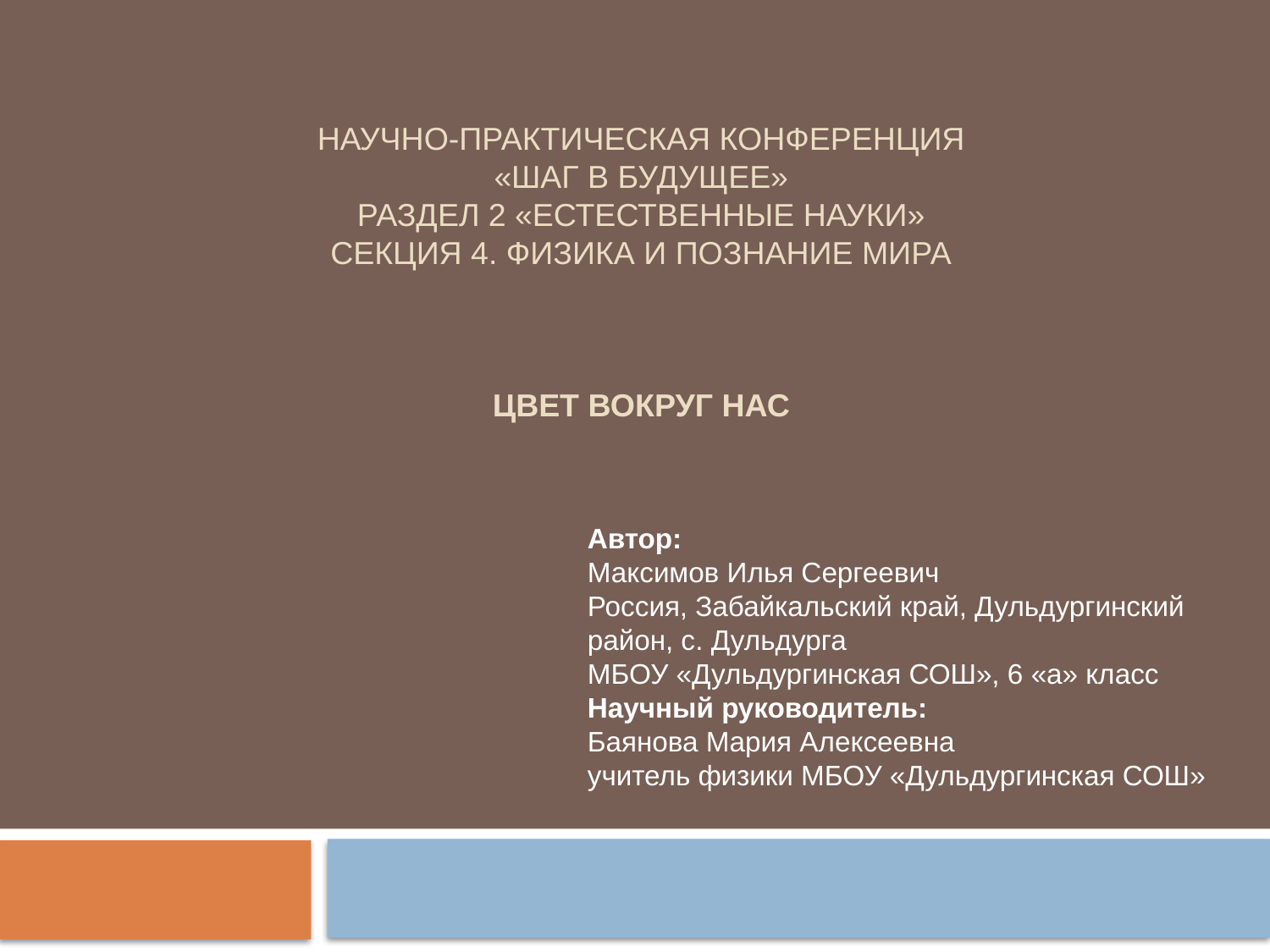

# Научно-практическая конференция «Шаг в будущее» Раздел 2 «Естественные науки» Секция 4. Физика и познание мира       ЦВЕТ ВОКРУГ НАС
Автор:
Максимов Илья Сергеевич
Россия, Забайкальский край, Дульдургинский район, с. Дульдурга
МБОУ «Дульдургинская СОШ», 6 «а» класс
Научный руководитель:
Баянова Мария Алексеевна
учитель физики МБОУ «Дульдургинская СОШ»